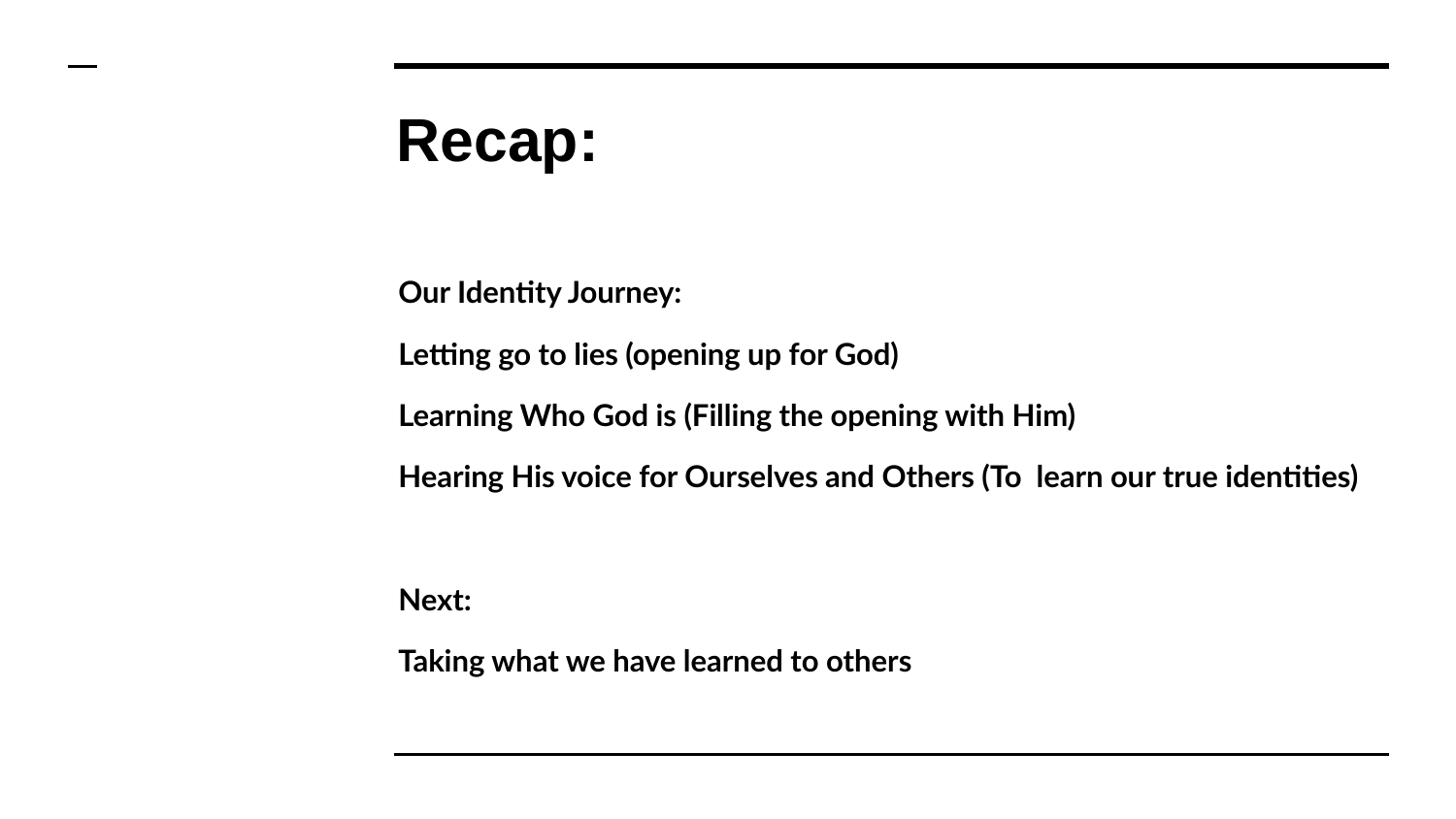

# Recap:
Our Identity Journey:
Letting go to lies (opening up for God)
Learning Who God is (Filling the opening with Him)
Hearing His voice for Ourselves and Others (To  learn our true identities)

Next:
Taking what we have learned to others